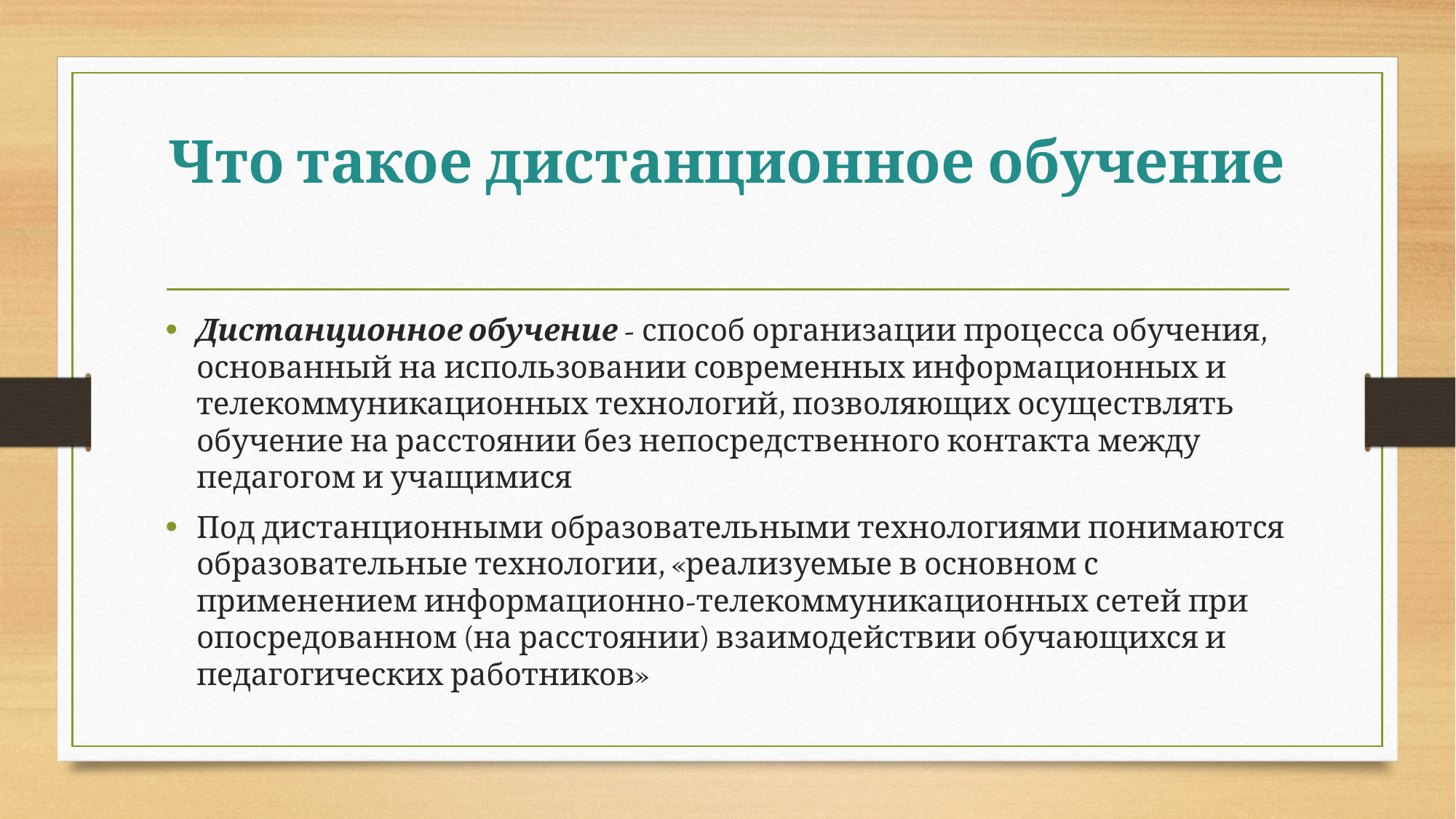

# Что такое дистанционное обучение
Дистанционное обучение - способ организации процесса обучения, основанный на использовании современных информационных и телекоммуникационных технологий, позволяющих осуществлять обучение на расстоянии без непосредственного контакта между педагогом и учащимися
Под дистанционными образовательными технологиями понимаются образовательные технологии, «реализуемые в основном с применением информационно-телекоммуникационных сетей при опосредованном (на расстоянии) взаимодействии обучающихся и педагогических работников»